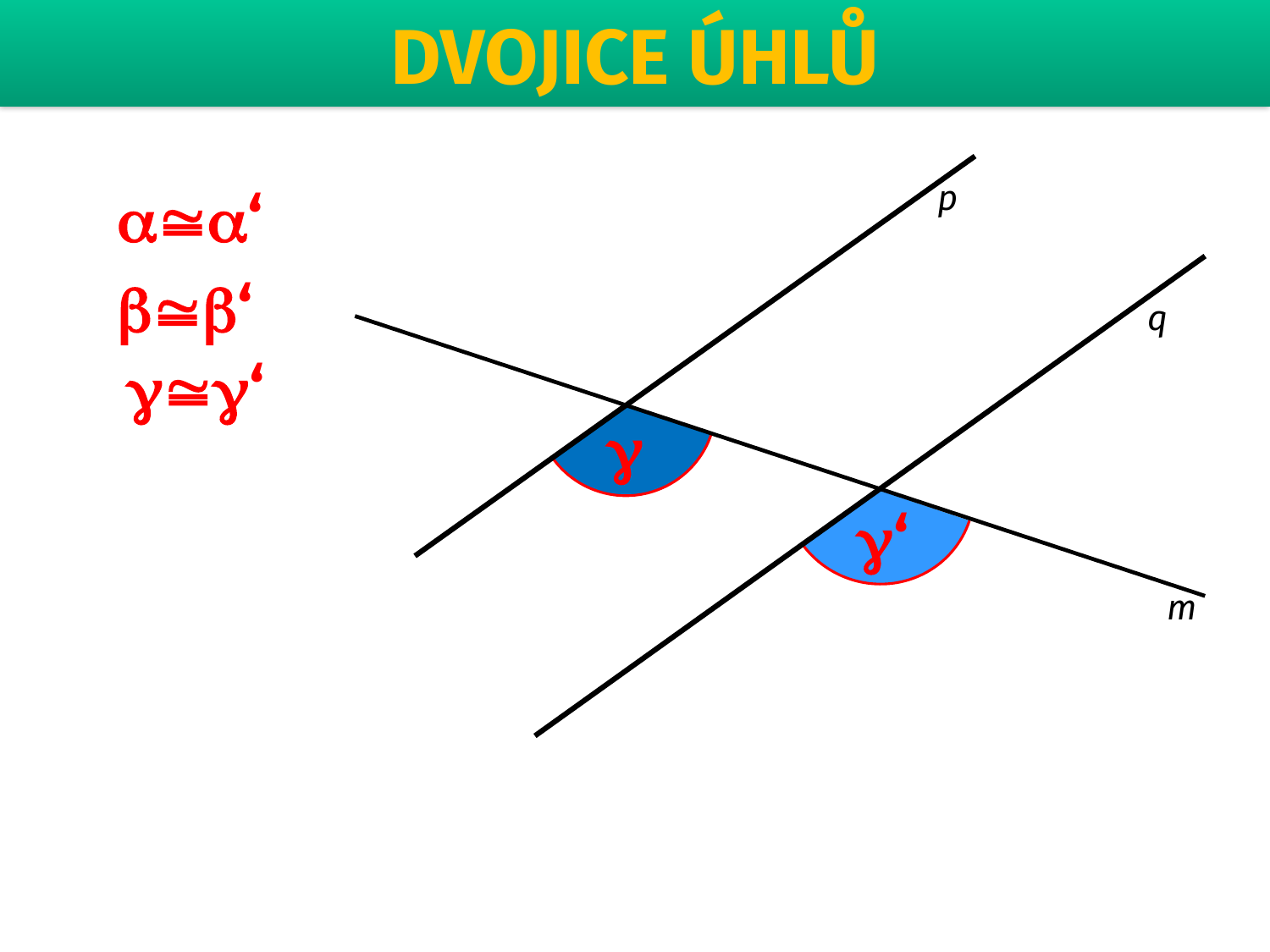

# Dvojice úhlů
p
α≅α‘
β≅β‘
q

γ≅γ‘

γ
γ‘
m